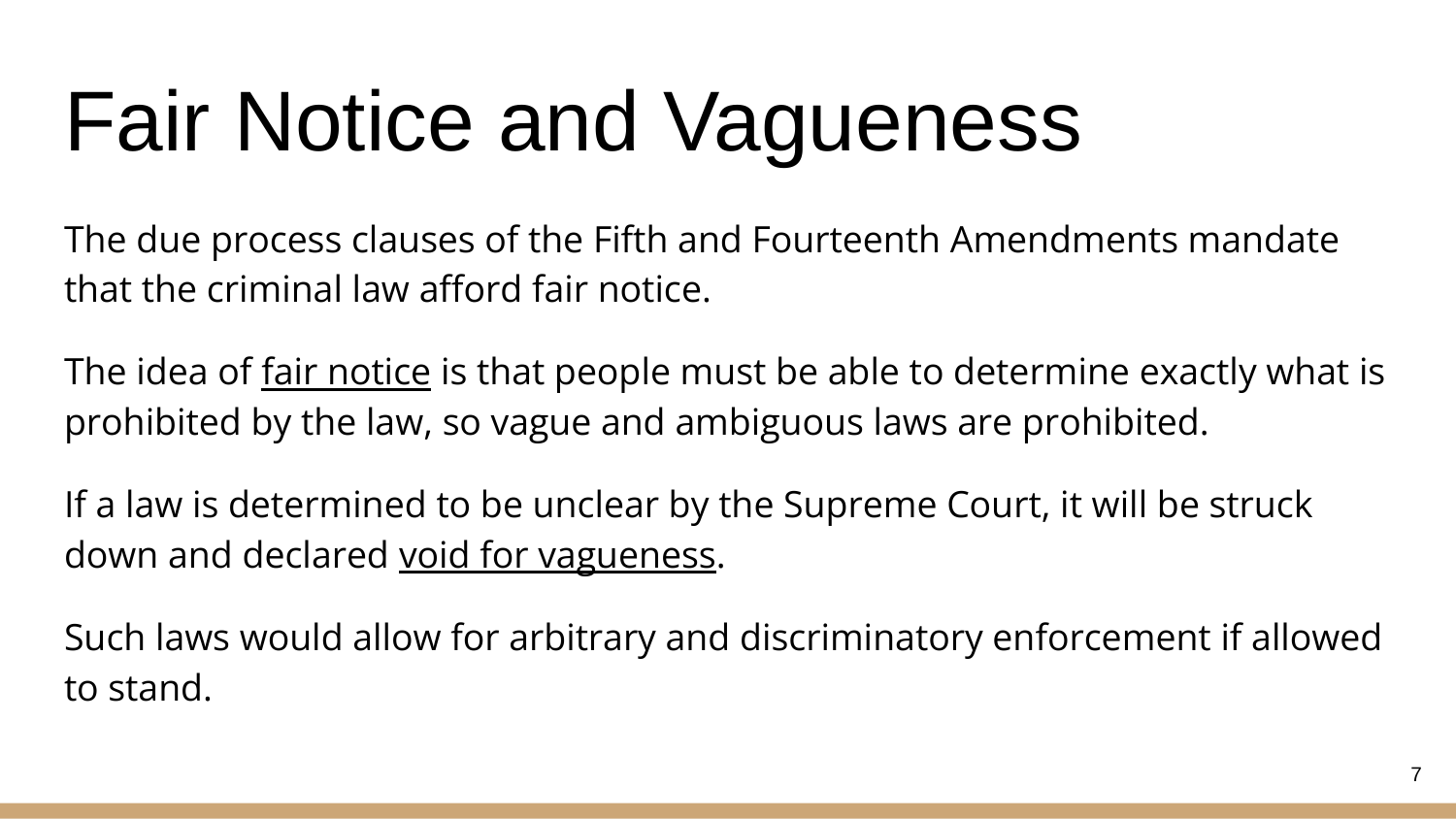

# Fair Notice and Vagueness
The due process clauses of the Fifth and Fourteenth Amendments mandate that the criminal law afford fair notice.
The idea of fair notice is that people must be able to determine exactly what is prohibited by the law, so vague and ambiguous laws are prohibited.
If a law is determined to be unclear by the Supreme Court, it will be struck down and declared void for vagueness.
Such laws would allow for arbitrary and discriminatory enforcement if allowed to stand.

7